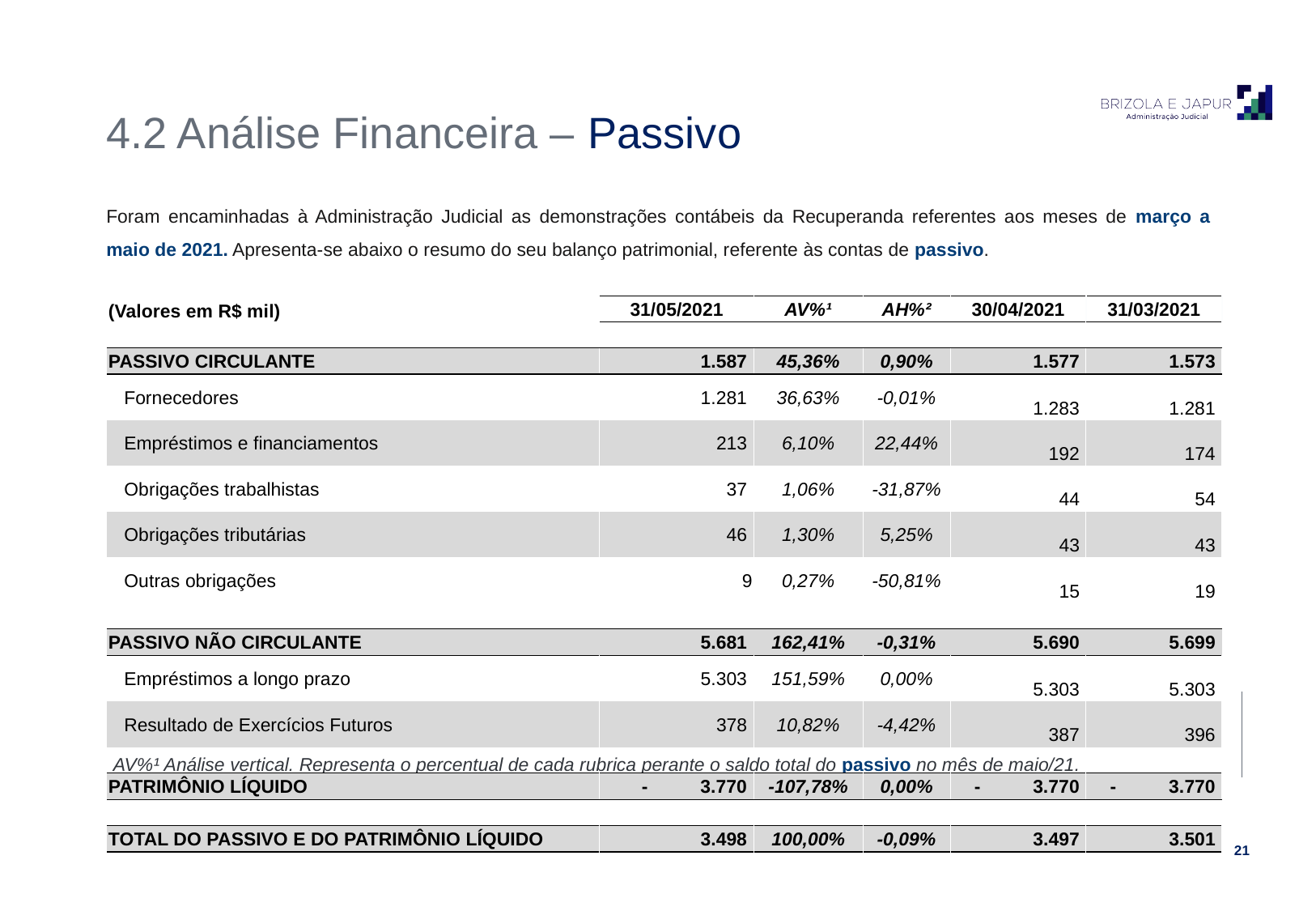

4.2 Análise Financeira – Passivo
Foram encaminhadas à Administração Judicial as demonstrações contábeis da Recuperanda referentes aos meses de março a maio de 2021. Apresenta-se abaixo o resumo do seu balanço patrimonial, referente às contas de passivo.
| (Valores em R$ mil) | 31/05/2021 | AV%¹ | AH%² | 30/04/2021 | 31/03/2021 |
| --- | --- | --- | --- | --- | --- |
|  |  |  |  |  |  |
| PASSIVO CIRCULANTE | 1.587 | 45,36% | 0,90% | 1.577 | 1.573 |
| Fornecedores | 1.281 | 36,63% | -0,01% | 1.283 | 1.281 |
| Empréstimos e financiamentos | 213 | 6,10% | 22,44% | 192 | 174 |
| Obrigações trabalhistas | 37 | 1,06% | -31,87% | 44 | 54 |
| Obrigações tributárias | 46 | 1,30% | 5,25% | 43 | 43 |
| Outras obrigações | 9 | 0,27% | -50,81% | 15 | 19 |
|  |  |  |  |  |  |
| PASSIVO NÃO CIRCULANTE | 5.681 | 162,41% | -0,31% | 5.690 | 5.699 |
| Empréstimos a longo prazo | 5.303 | 151,59% | 0,00% | 5.303 | 5.303 |
| Resultado de Exercícios Futuros | 378 | 10,82% | -4,42% | 387 | 396 |
|  |  |  |  |  |  |
| PATRIMÔNIO LÍQUIDO | - 3.770 | -107,78% | 0,00% | - 3.770 | - 3.770 |
|  |  |  |  |  |  |
| TOTAL DO PASSIVO E DO PATRIMÔNIO LÍQUIDO | 3.498 | 100,00% | -0,09% | 3.497 | 3.501 |
AV%¹ Análise vertical. Representa o percentual de cada rubrica perante o saldo total do passivo no mês de maio/21.
AH%²: Análise horizontal. Apresenta a variação de cada rubrica entre os meses de março a maio de 2021.